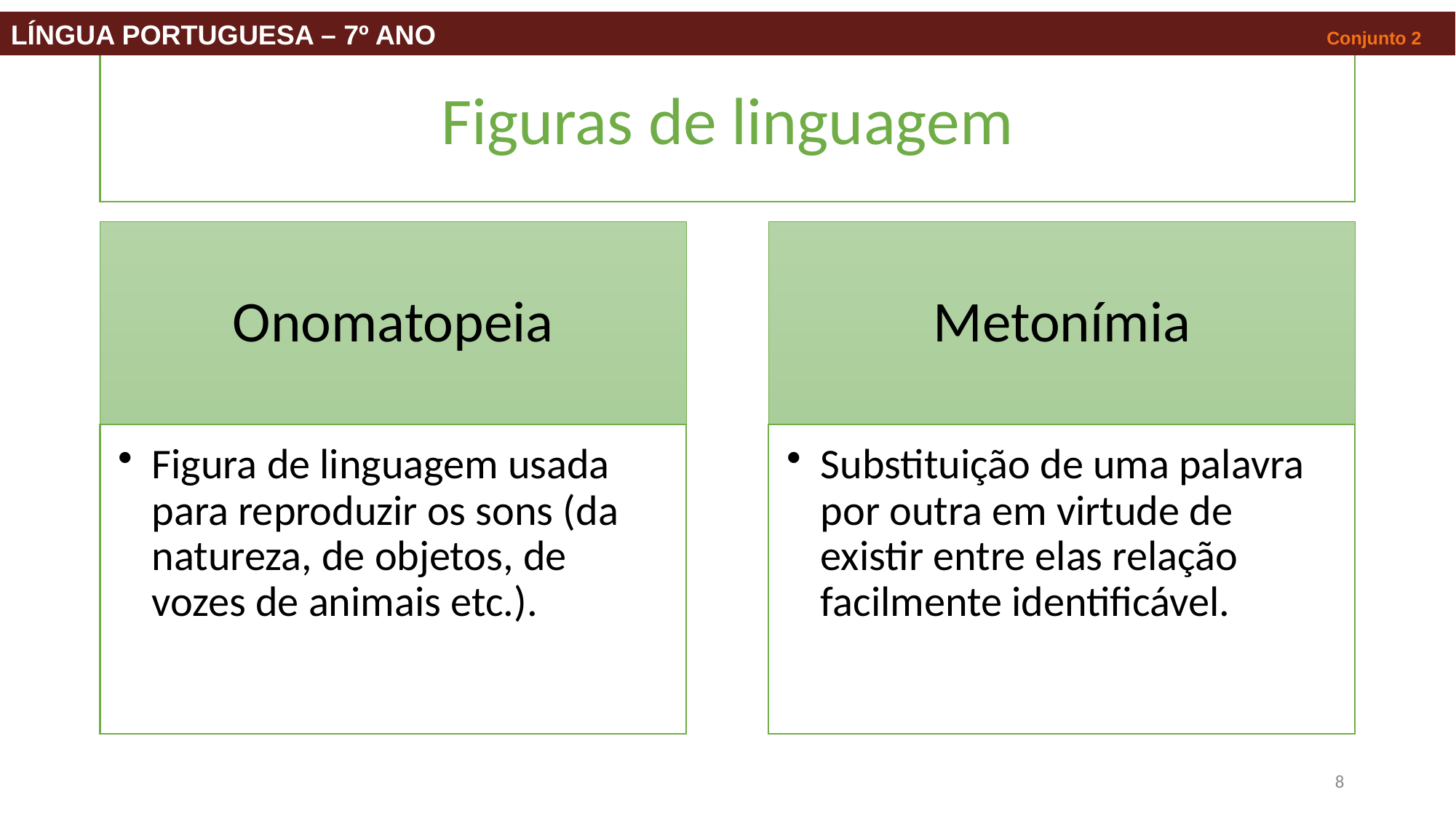

LÍNGUA PORTUGUESA – 7º ANO									 Conjunto 2
# Figuras de linguagem
Onomatopeia
Figura de linguagem usada para reproduzir os sons (da natureza, de objetos, de vozes de animais etc.).
Metonímia
Substituição de uma palavra por outra em virtude de existir entre elas relação facilmente identificável.
8